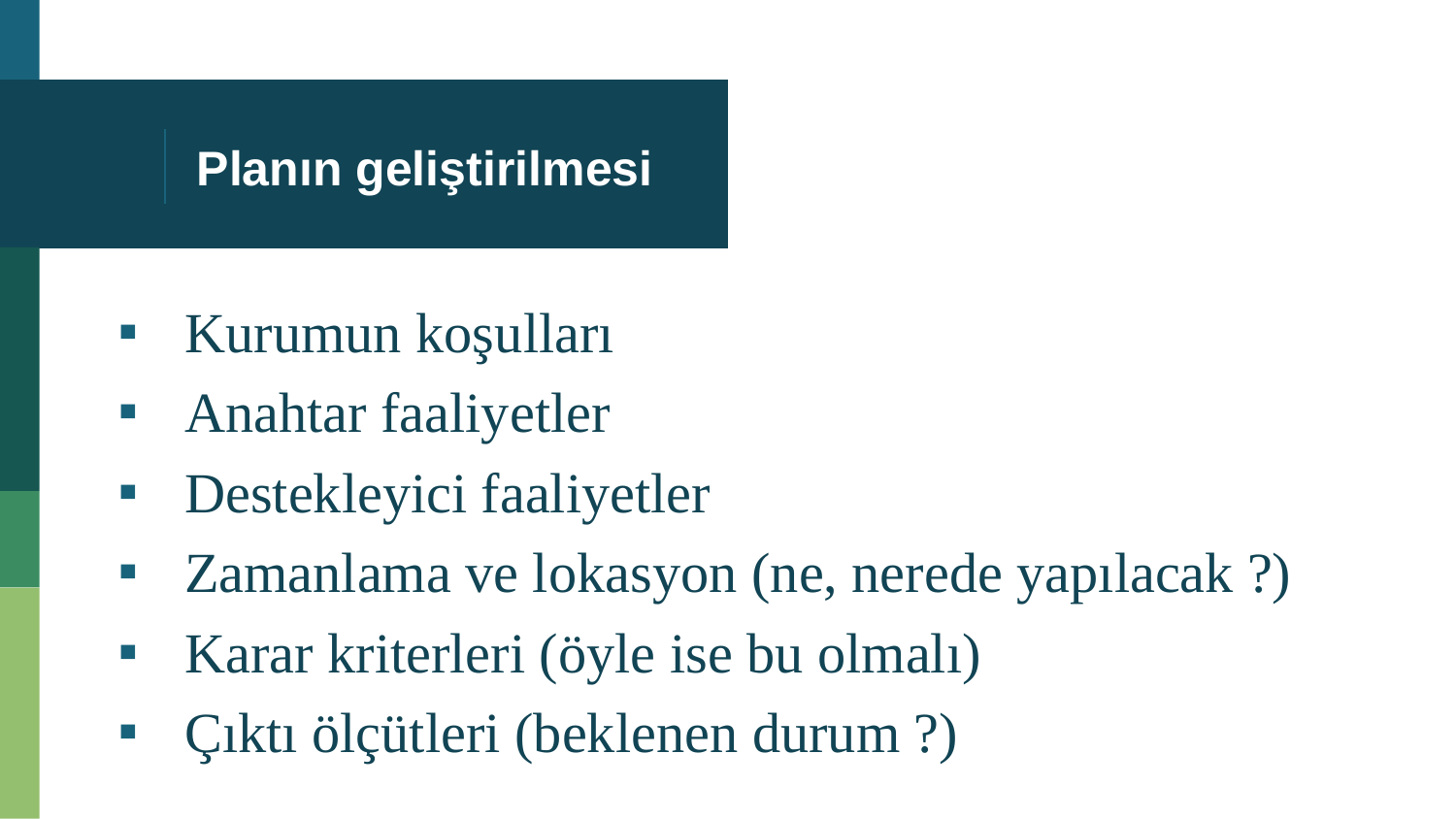

# Planın geliştirilmesi
Kurumun koşulları
Anahtar faaliyetler
Destekleyici faaliyetler
Zamanlama ve lokasyon (ne, nerede yapılacak ?)
Karar kriterleri (öyle ise bu olmalı)
Çıktı ölçütleri (beklenen durum ?)